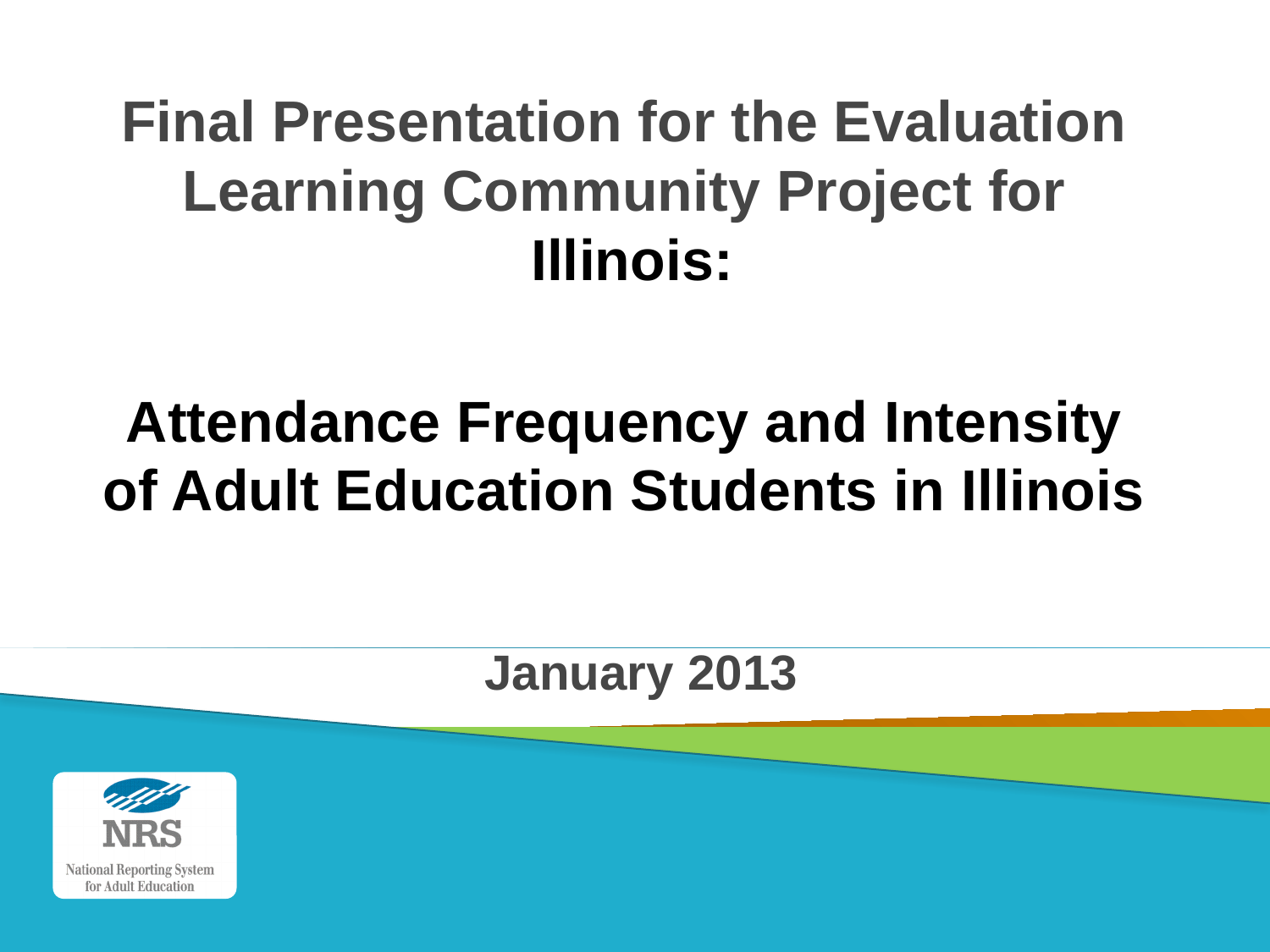

# Final Presentation for the Evaluation Learning Community Project for Illinois: Attendance Frequency and Intensity of Adult Education Students in Illinois
January 2013